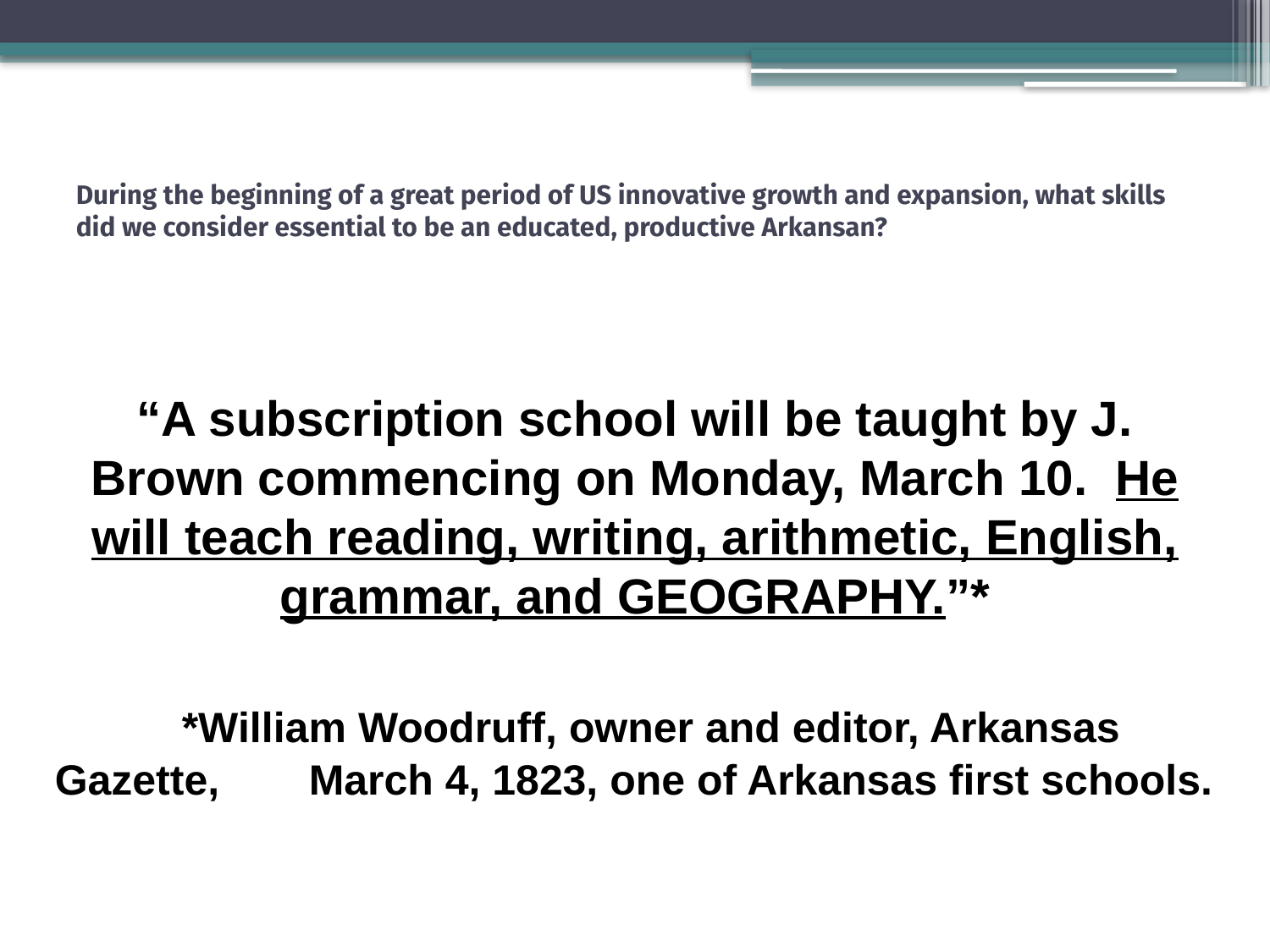

# During the beginning of a great period of US innovative growth and expansion, what skills did we consider essential to be an educated, productive Arkansan?
“A subscription school will be taught by J. Brown commencing on Monday, March 10.  He will teach reading, writing, arithmetic, English, grammar, and GEOGRAPHY.”*

	*William Woodruff, owner and editor, Arkansas Gazette, 	March 4, 1823, one of Arkansas first schools.